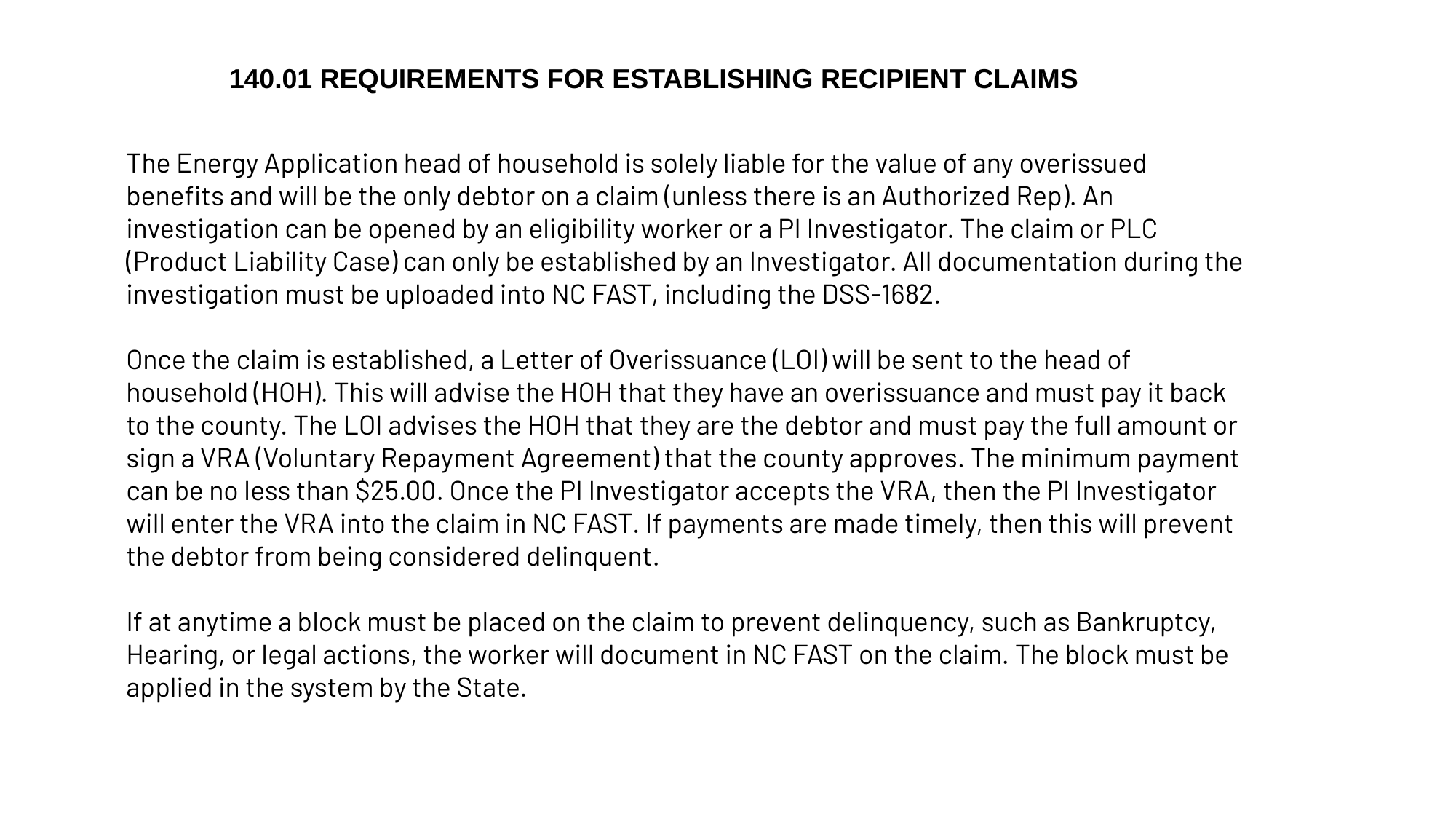

# 140.01 Requirements for establishing recipient claims
The Energy Application head of household is solely liable for the value of any overissued benefits and will be the only debtor on a claim (unless there is an Authorized Rep). An investigation can be opened by an eligibility worker or a PI Investigator. The claim or PLC (Product Liability Case) can only be established by an Investigator. All documentation during the investigation must be uploaded into NC FAST, including the DSS-1682.

Once the claim is established, a Letter of Overissuance (LOI) will be sent to the head of household (HOH). This will advise the HOH that they have an overissuance and must pay it back to the county. The LOI advises the HOH that they are the debtor and must pay the full amount or sign a VRA (Voluntary Repayment Agreement) that the county approves. The minimum payment can be no less than $25.00. Once the PI Investigator accepts the VRA, then the PI Investigator will enter the VRA into the claim in NC FAST. If payments are made timely, then this will prevent the debtor from being considered delinquent.

If at anytime a block must be placed on the claim to prevent delinquency, such as Bankruptcy, Hearing, or legal actions, the worker will document in NC FAST on the claim. The block must be applied in the system by the State.